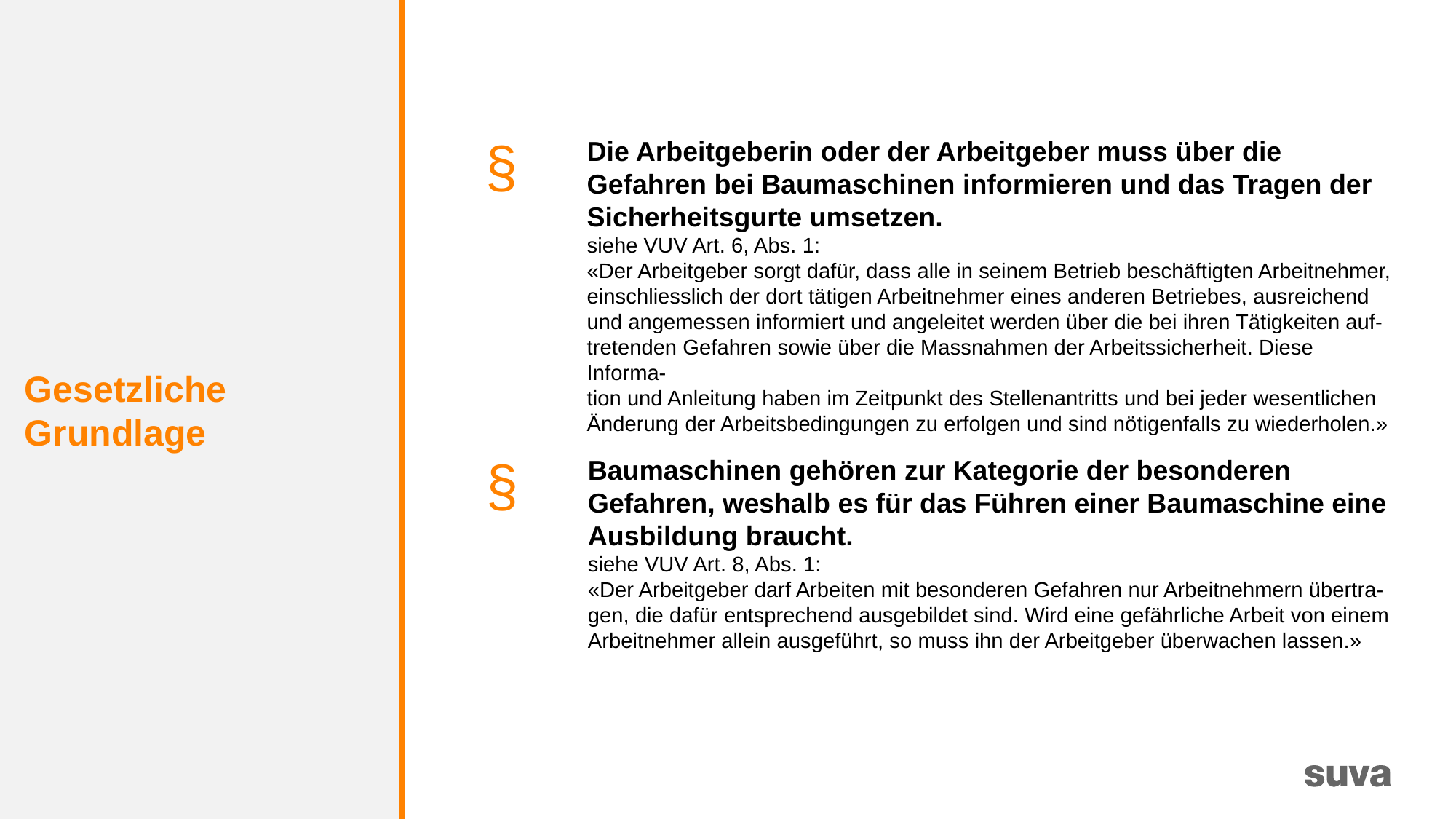

Gesetzliche
Grundlage
§
Die Arbeitgeberin oder der Arbeitgeber muss über die Gefahren bei Baumaschinen informieren und das Tragen der Sicherheitsgurte umsetzen.
siehe VUV Art. 6, Abs. 1:
«Der Arbeitgeber sorgt dafür, dass alle in seinem Betrieb beschäftigten Arbeitnehmer, einschliesslich der dort tätigen Arbeitnehmer eines anderen Betriebes, ausreichend und angemessen informiert und angeleitet werden über die bei ihren Tätigkeiten auf-
tretenden Gefahren sowie über die Massnahmen der Arbeitssicherheit. Diese Informa-
tion und Anleitung haben im Zeitpunkt des Stellenantritts und bei jeder wesentlichen Änderung der Arbeitsbedingungen zu erfolgen und sind nötigenfalls zu wiederholen.»
§
Baumaschinen gehören zur Kategorie der besonderen Gefahren, weshalb es für das Führen einer Baumaschine eine Ausbildung braucht.
siehe VUV Art. 8, Abs. 1:
«Der Arbeitgeber darf Arbeiten mit besonderen Gefahren nur Arbeitnehmern übertra-
gen, die dafür entsprechend ausgebildet sind. Wird eine gefährliche Arbeit von einem Arbeitnehmer allein ausgeführt, so muss ihn der Arbeitgeber überwachen lassen.»